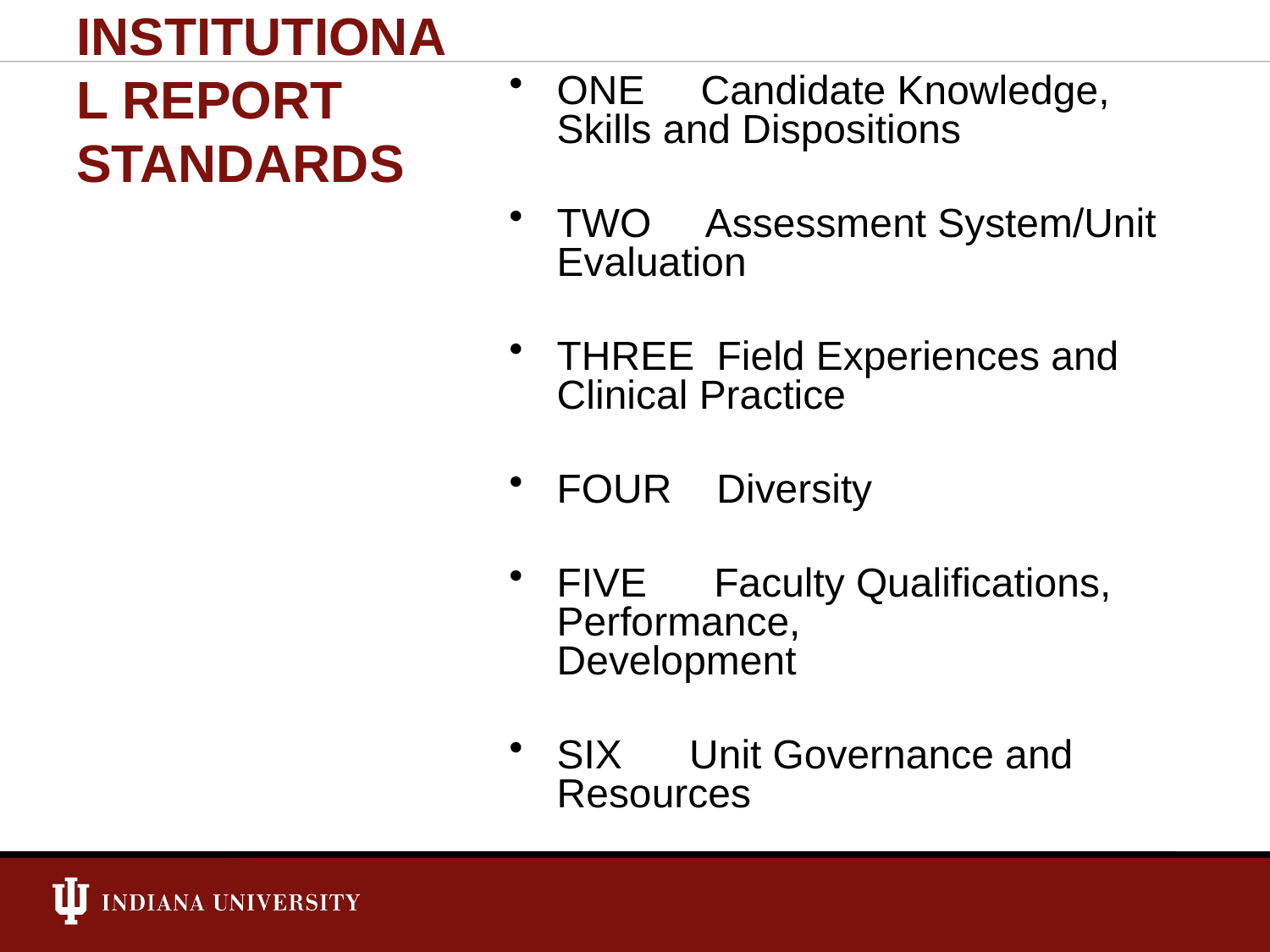

INSTITUTIONAL REPORT
STANDARDS

ONE     Candidate Knowledge, Skills and Dispositions

TWO     Assessment System/Unit Evaluation

THREE  Field Experiences and Clinical Practice

FOUR    Diversity

FIVE      Faculty Qualifications, Performance, 			Development

SIX      Unit Governance and Resources